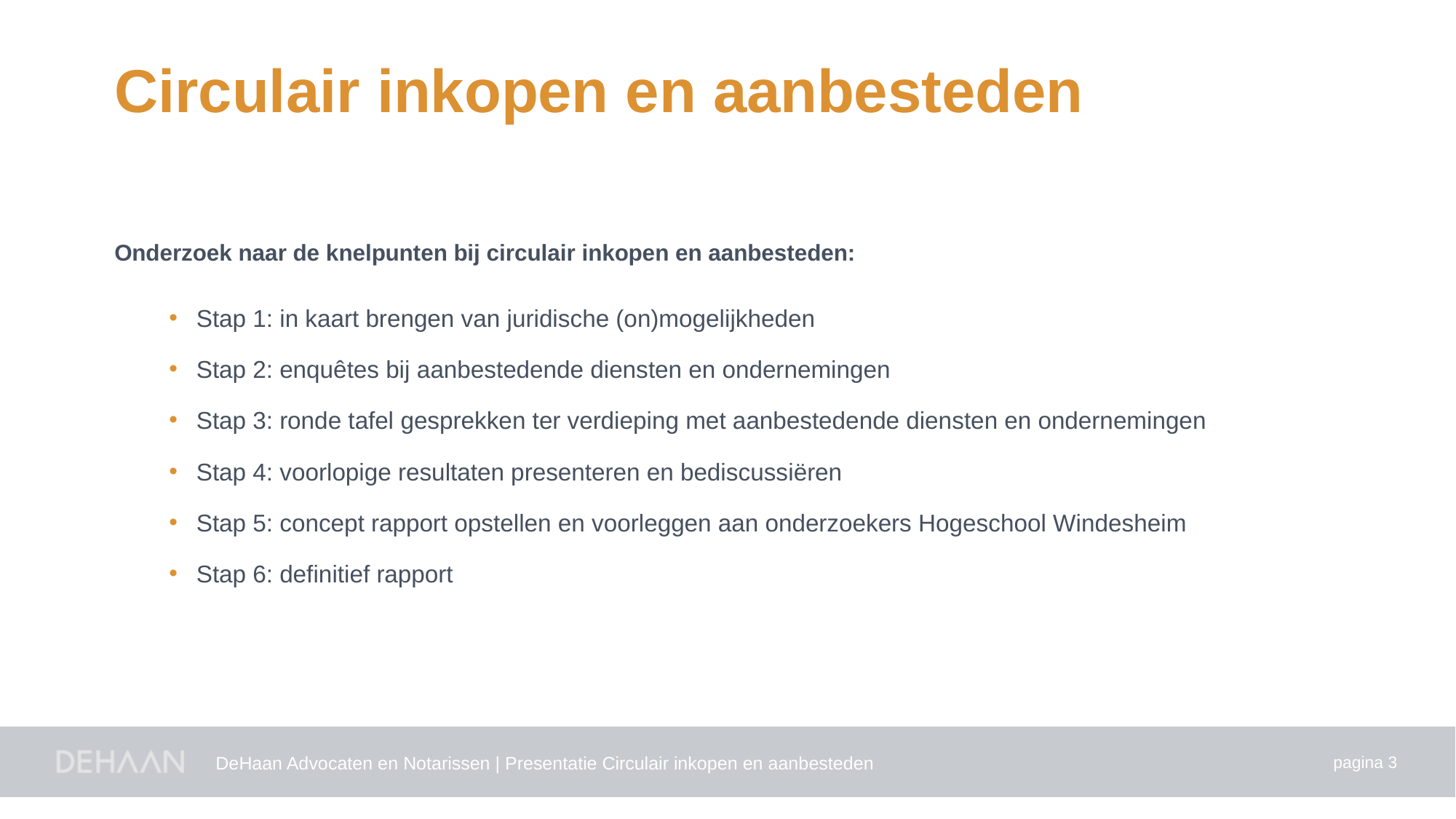

Circulair inkopen en aanbesteden
Onderzoek naar de knelpunten bij circulair inkopen en aanbesteden:
Stap 1: in kaart brengen van juridische (on)mogelijkheden
Stap 2: enquêtes bij aanbestedende diensten en ondernemingen
Stap 3: ronde tafel gesprekken ter verdieping met aanbestedende diensten en ondernemingen
Stap 4: voorlopige resultaten presenteren en bediscussiëren
Stap 5: concept rapport opstellen en voorleggen aan onderzoekers Hogeschool Windesheim
Stap 6: definitief rapport

DeHaan Advocaten en Notarissen | Presentatie Circulair inkopen en aanbesteden